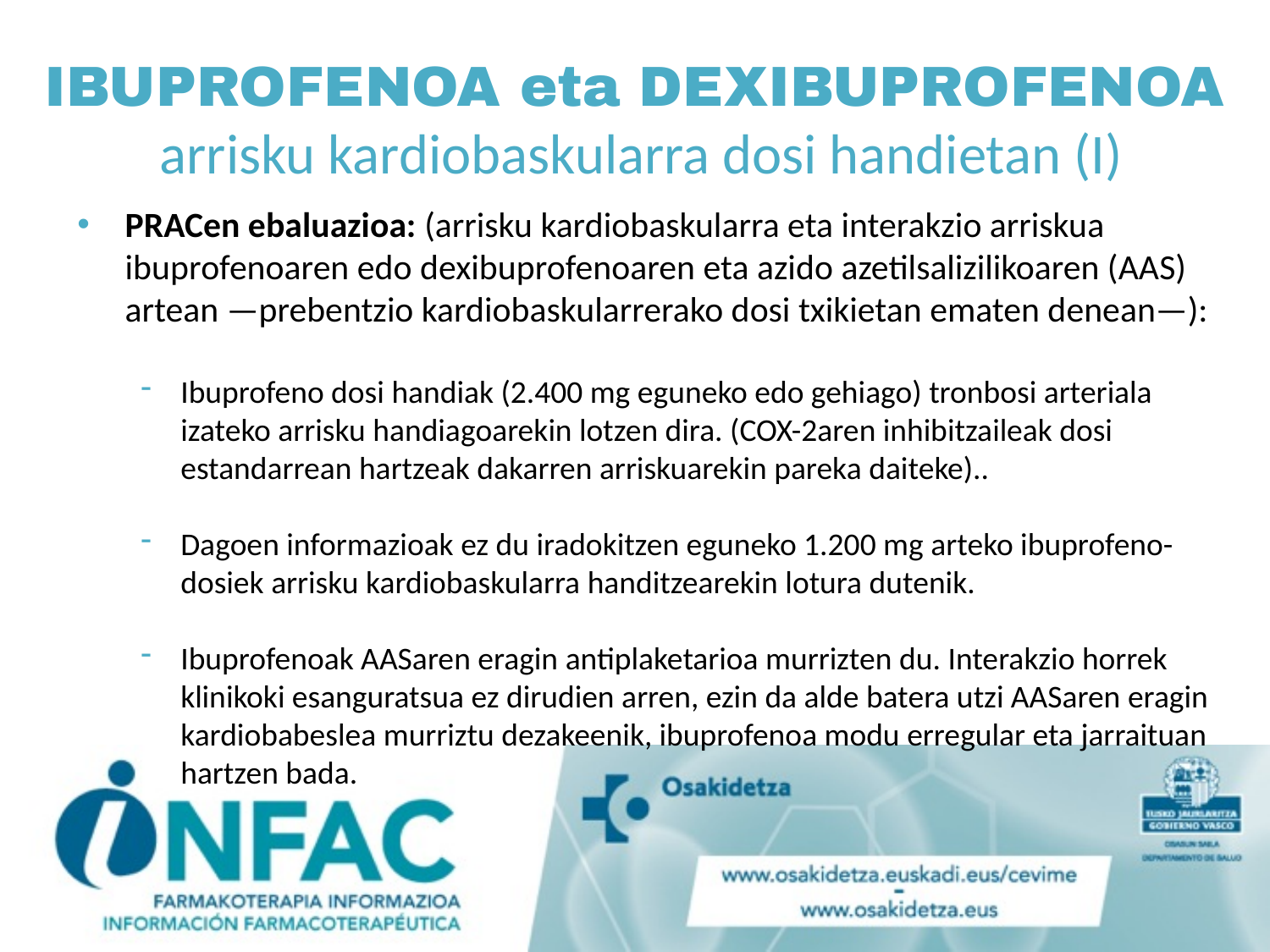

# IBUPROFENOA eta DEXIBUPROFENOA arrisku kardiobaskularra dosi handietan (I)
PRACen ebaluazioa: (arrisku kardiobaskularra eta interakzio arriskua ibuprofenoaren edo dexibuprofenoaren eta azido azetilsalizilikoaren (AAS) artean —prebentzio kardiobaskularrerako dosi txikietan ematen denean—):

Ibuprofeno dosi handiak (2.400 mg eguneko edo gehiago) tronbosi arteriala izateko arrisku handiagoarekin lotzen dira. (COX-2aren inhibitzaileak dosi estandarrean hartzeak dakarren arriskuarekin pareka daiteke)..

Dagoen informazioak ez du iradokitzen eguneko 1.200 mg arteko ibuprofeno-dosiek arrisku kardiobaskularra handitzearekin lotura dutenik.

Ibuprofenoak AASaren eragin antiplaketarioa murrizten du. Interakzio horrek klinikoki esanguratsua ez dirudien arren, ezin da alde batera utzi AASaren eragin kardiobabeslea murriztu dezakeenik, ibuprofenoa modu erregular eta jarraituan hartzen bada.